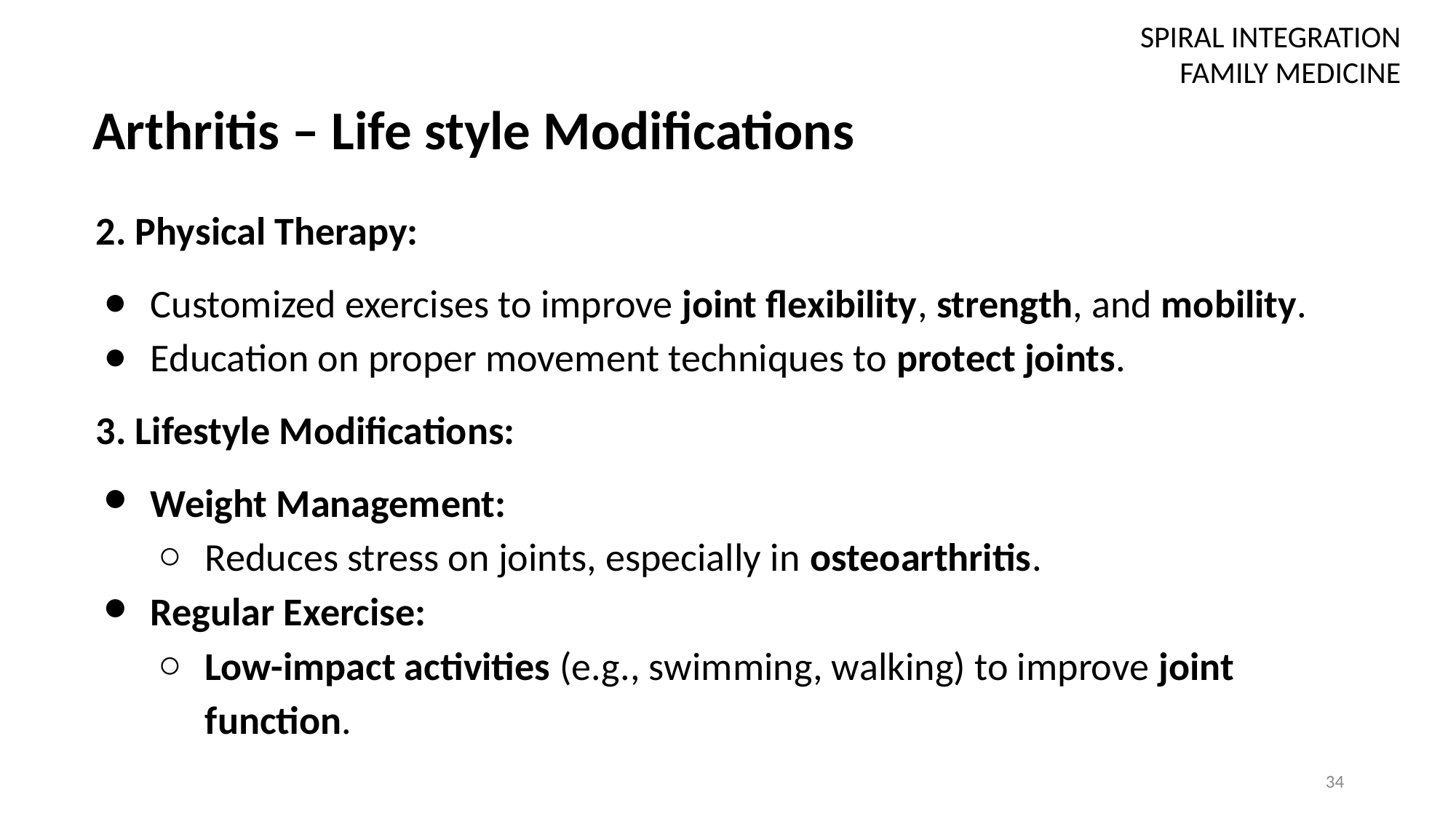

SPIRAL INTEGRATION
FAMILY MEDICINE
# Arthritis – Life style Modifications
2. Physical Therapy:
Customized exercises to improve joint flexibility, strength, and mobility.
Education on proper movement techniques to protect joints.
3. Lifestyle Modifications:
Weight Management:
Reduces stress on joints, especially in osteoarthritis.
Regular Exercise:
Low-impact activities (e.g., swimming, walking) to improve joint function.
34